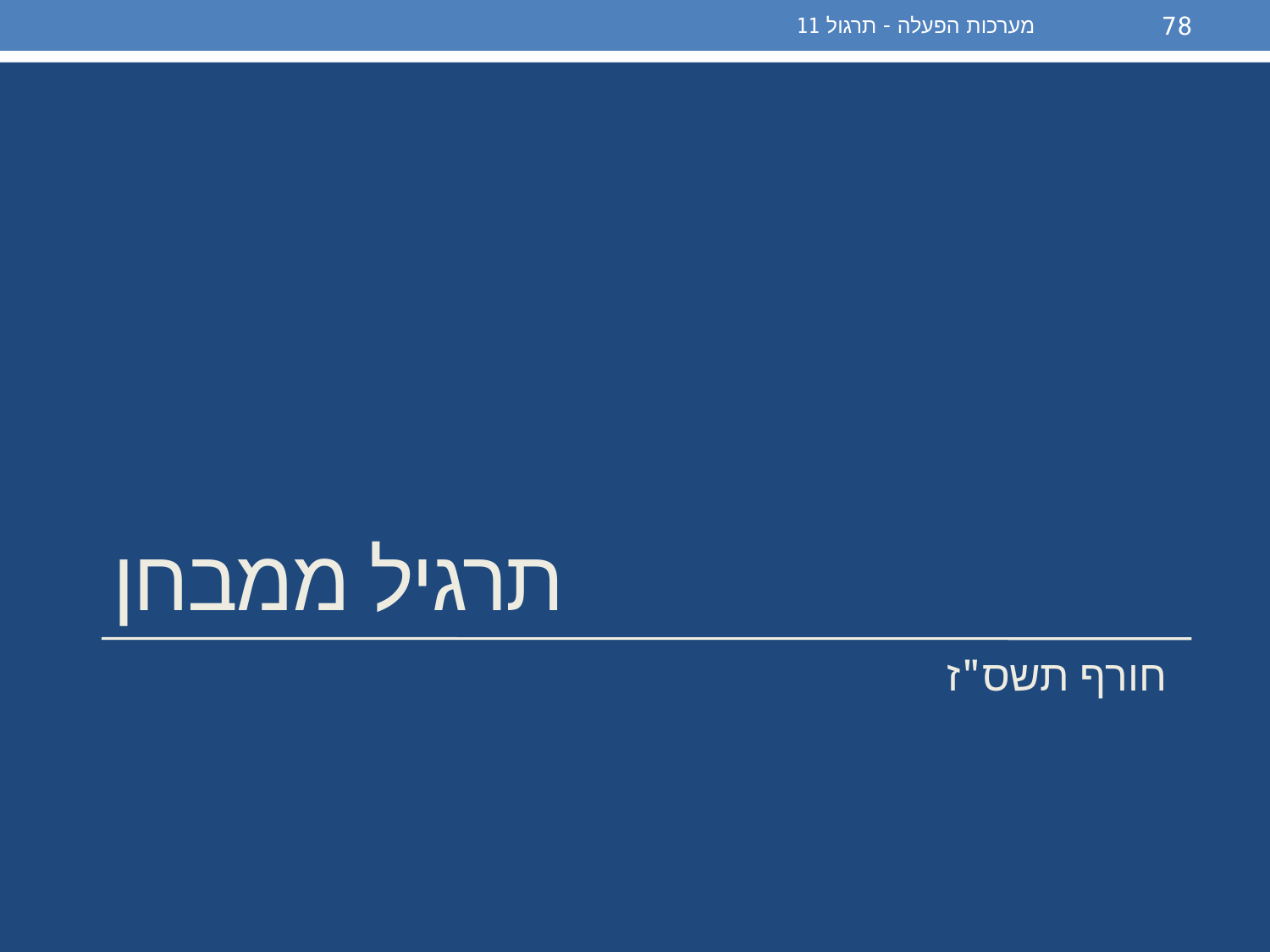

מערכות הפעלה - תרגול 11
78
# תרגיל ממבחן
חורף תשס"ז